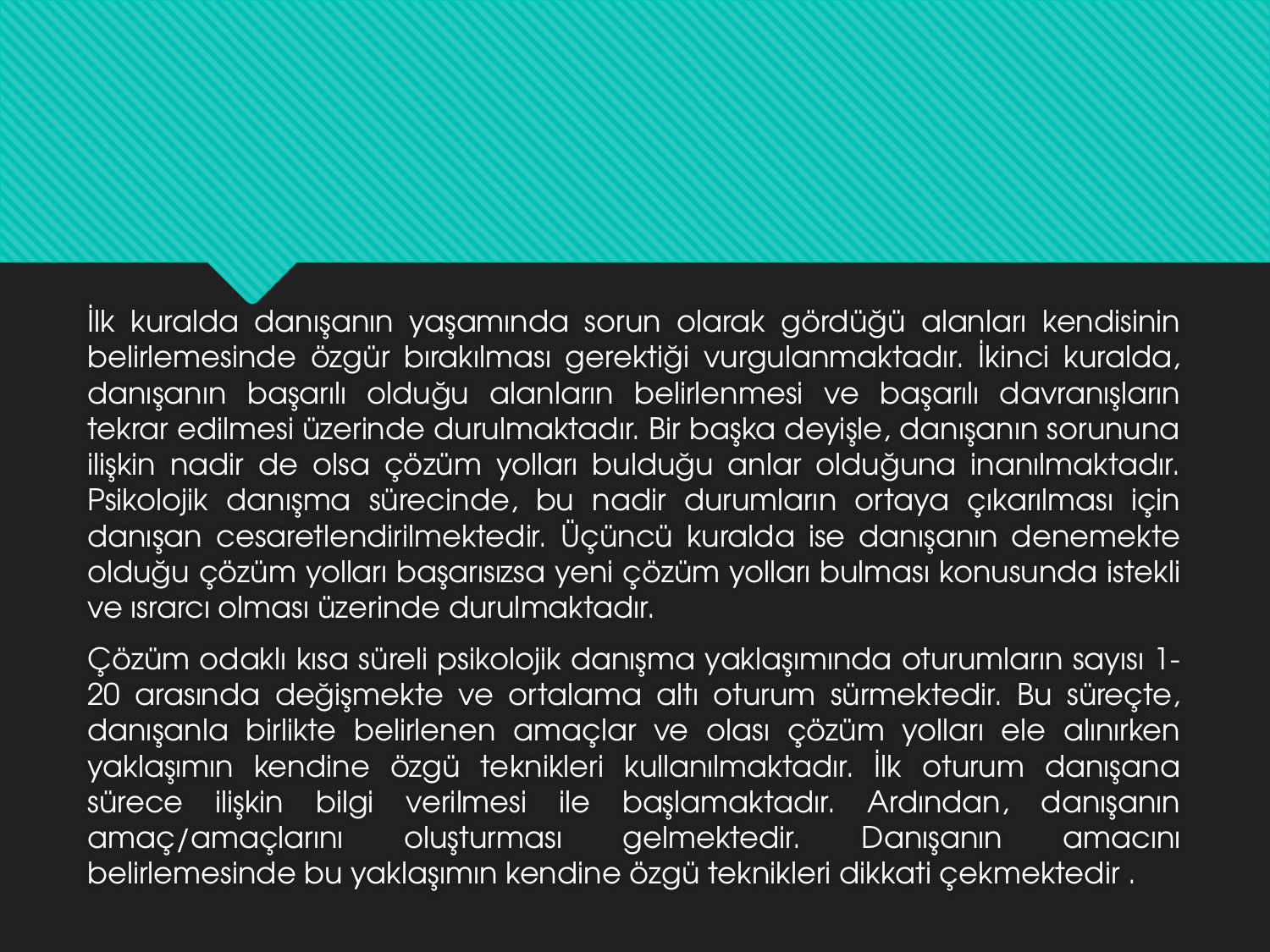

#
İlk kuralda danışanın yaşamında sorun olarak gördüğü alanları kendisinin belirlemesinde özgür bırakılması gerektiği vurgulanmaktadır. İkinci kuralda, danışanın başarılı olduğu alanların belirlenmesi ve başarılı davranışların tekrar edilmesi üzerinde durulmaktadır. Bir başka deyişle, danışanın sorununa ilişkin nadir de olsa çözüm yolları bulduğu anlar olduğuna inanılmaktadır. Psikolojik danışma sürecinde, bu nadir durumların ortaya çıkarılması için danışan cesaretlendirilmektedir. Üçüncü kuralda ise danışanın denemekte olduğu çözüm yolları başarısızsa yeni çözüm yolları bulması konusunda istekli ve ısrarcı olması üzerinde durulmaktadır.
Çözüm odaklı kısa süreli psikolojik danışma yaklaşımında oturumların sayısı 1-20 arasında değişmekte ve ortalama altı oturum sürmektedir. Bu süreçte, danışanla birlikte belirlenen amaçlar ve olası çözüm yolları ele alınırken yaklaşımın kendine özgü teknikleri kullanılmaktadır. İlk oturum danışana sürece ilişkin bilgi verilmesi ile başlamaktadır. Ardından, danışanın amaç/amaçlarını oluşturması gelmektedir. Danışanın amacını belirlemesinde bu yaklaşımın kendine özgü teknikleri dikkati çekmektedir .